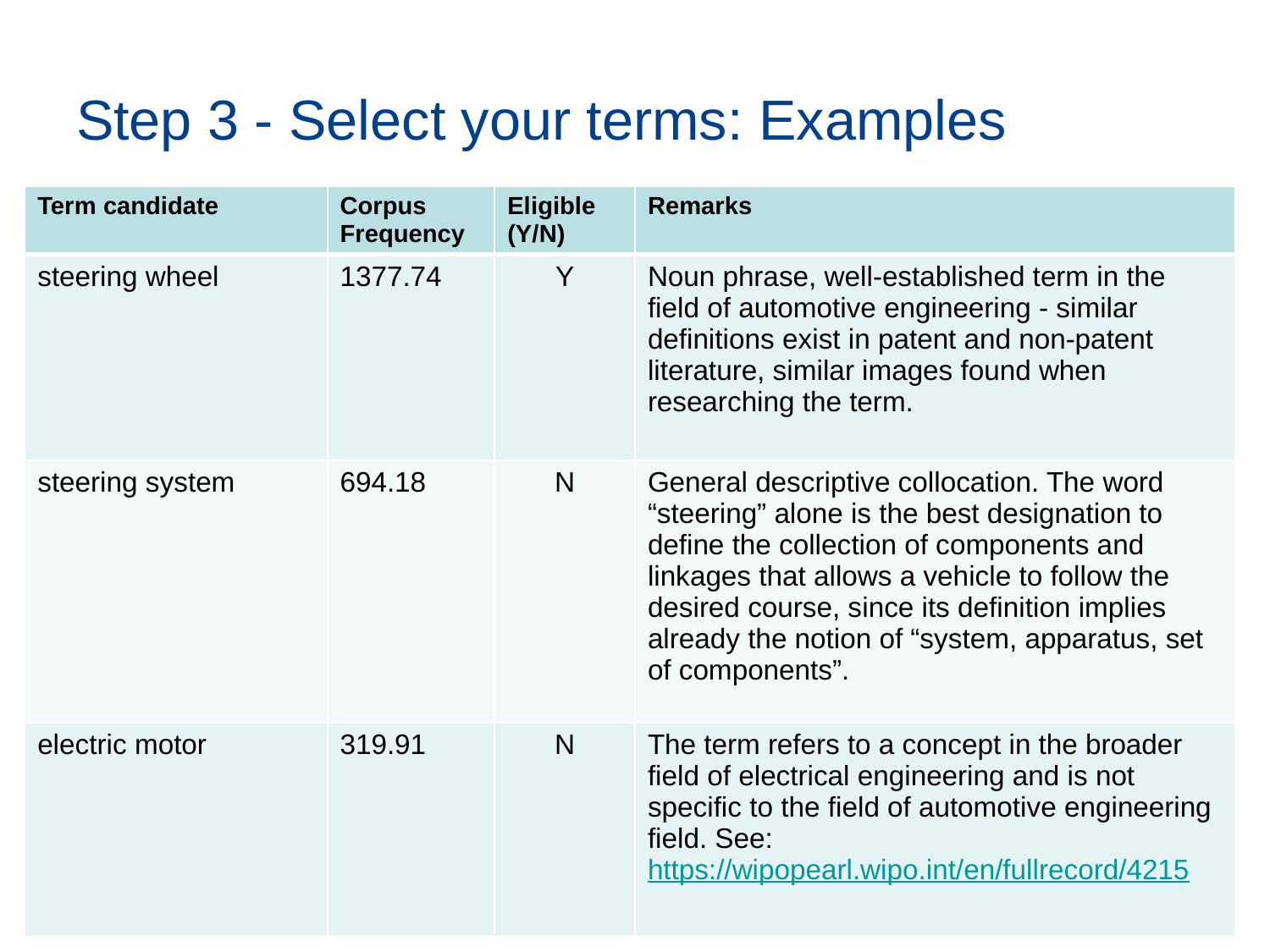

# Step 3 - Select your terms: Examples
| Term candidate | Corpus Frequency | Eligible (Y/N) | Remarks |
| --- | --- | --- | --- |
| steering wheel | 1377.74 | Y | Noun phrase, well-established term in the field of automotive engineering - similar definitions exist in patent and non-patent literature, similar images found when researching the term. |
| steering system | 694.18 | N | General descriptive collocation. The word “steering” alone is the best designation to define the collection of components and linkages that allows a vehicle to follow the desired course, since its definition implies already the notion of “system, apparatus, set of components”. |
| electric motor | 319.91 | N | The term refers to a concept in the broader field of electrical engineering and is not specific to the field of automotive engineering field. See: https://wipopearl.wipo.int/en/fullrecord/4215 |